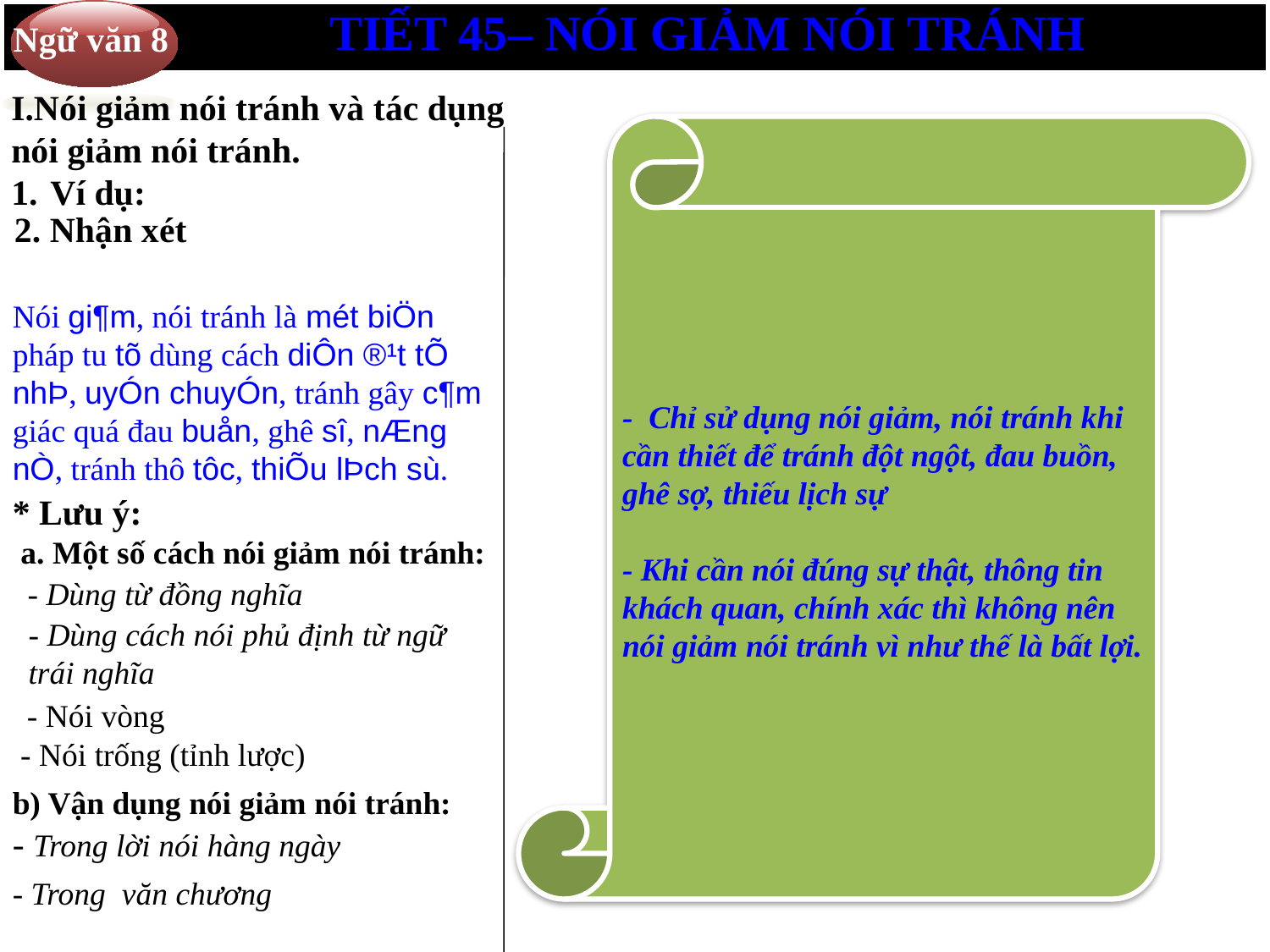

TIẾT 45– NÓI GIẢM NÓI TRÁNH
Ngữ văn 8
Ngữ văn 8
I.Nói giảm nói tránh và tác dụng
nói giảm nói tránh.
 Ví dụ:

-  Chỉ sử dụng nói giảm, nói tránh khi cần thiết để tránh đột ngột, đau buồn, ghê sợ, thiếu lịch sự

- Khi cần nói đúng sự thật, thông tin khách quan, chính xác thì không nên nói giảm nói tránh vì như thế là bất lợi.
2. Nhận xét
Nói gi¶m, nói tránh là mét biÖn pháp tu tõ dùng cách diÔn ®¹t tÕ nhÞ, uyÓn chuyÓn, tránh gây c¶m giác quá đau buån, ghê sî, nÆng nÒ, tránh thô tôc, thiÕu lÞch sù.
* Lưu ý:
 a. Một số cách nói giảm nói tránh:

- Dùng từ đồng nghĩa
- Dùng cách nói phủ định từ ngữ
trái nghĩa
- Nói vòng
- Nói trống (tỉnh lược)
b) Vận dụng nói giảm nói tránh:
- Trong lời nói hàng ngày
- Trong  văn chương